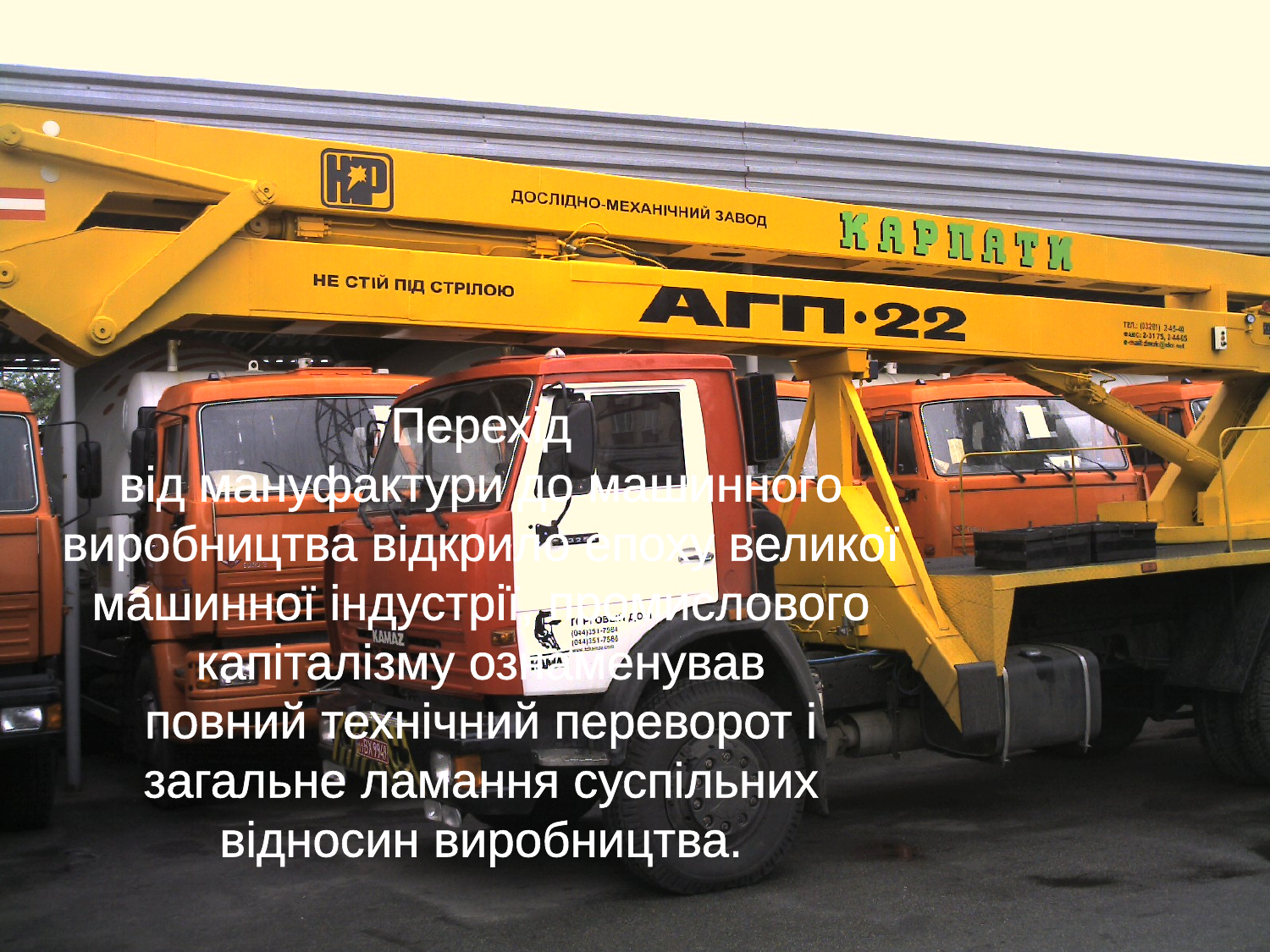

Перехід від мануфактури до машинного виробництва відкрило епоху великої машинної індустрії, промислового капіталізму ознаменував повний технічний переворот і загальне ламання суспільних відносин виробництва.